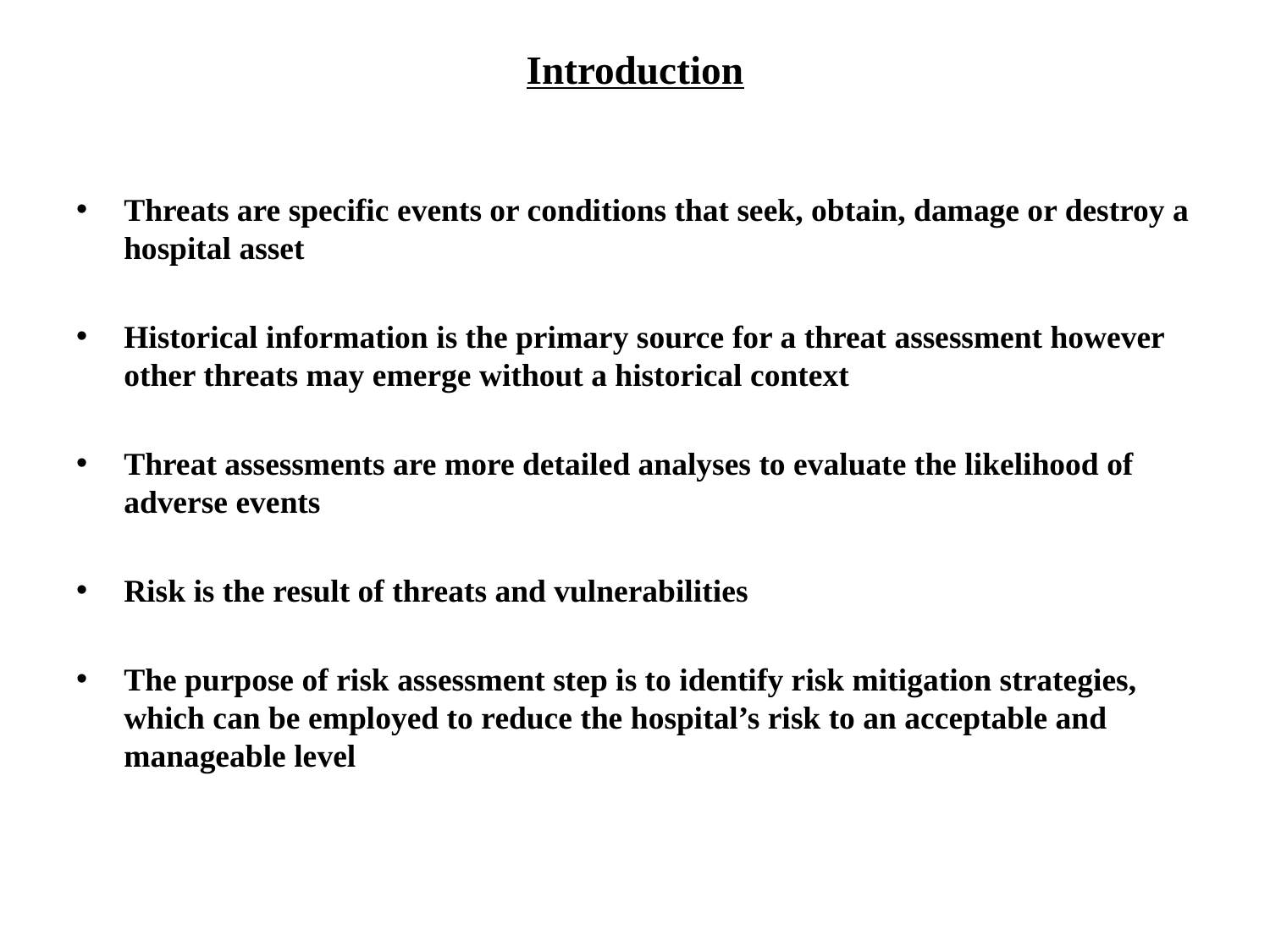

# Introduction
Threats are specific events or conditions that seek, obtain, damage or destroy a hospital asset

Historical information is the primary source for a threat assessment however other threats may emerge without a historical context

Threat assessments are more detailed analyses to evaluate the likelihood of adverse events

Risk is the result of threats and vulnerabilities

The purpose of risk assessment step is to identify risk mitigation strategies, which can be employed to reduce the hospital’s risk to an acceptable and manageable level